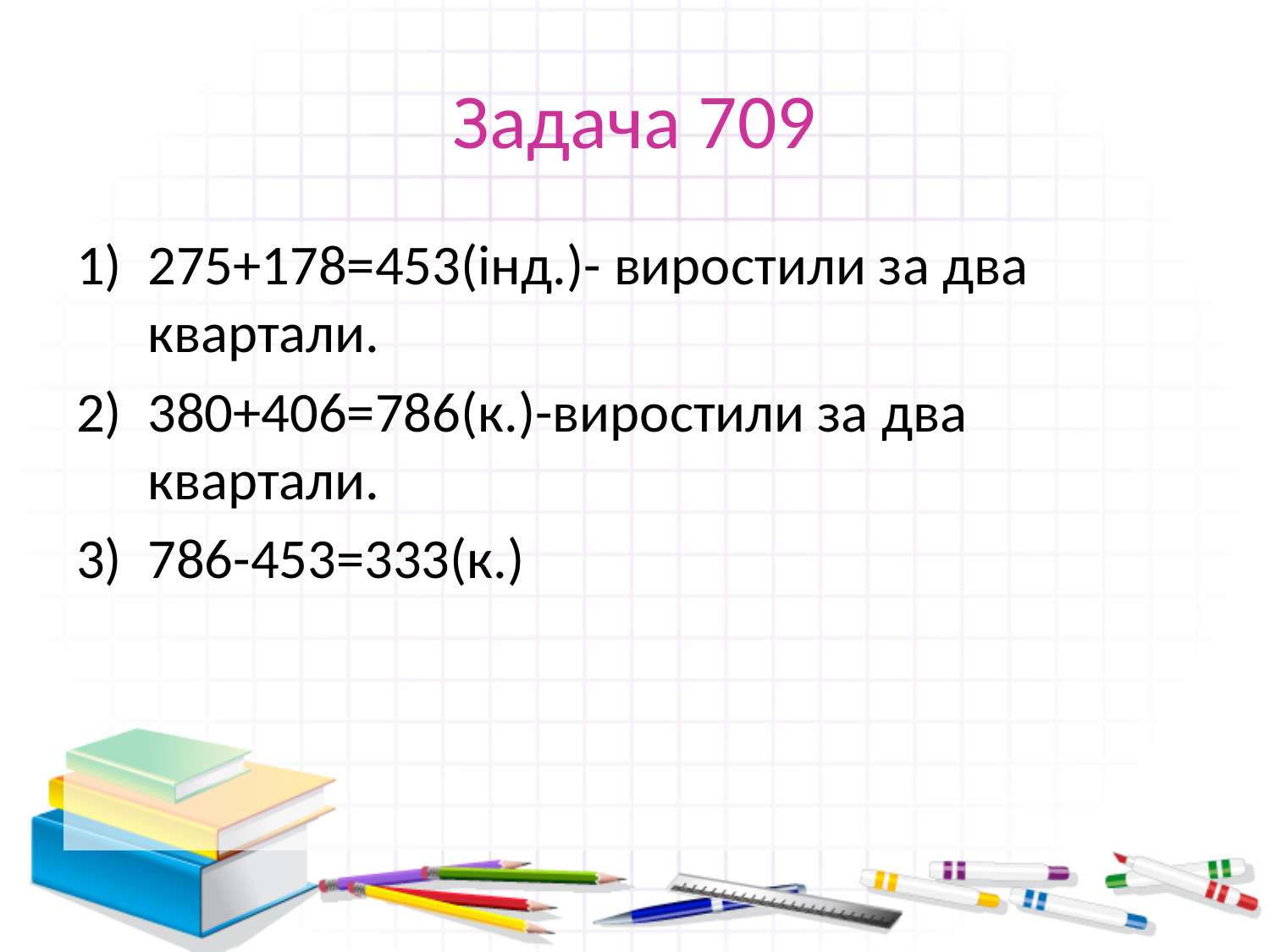

# Задача 709
275+178=453(інд.)- виростили за два квартали.
380+406=786(к.)-виростили за два квартали.
786-453=333(к.)